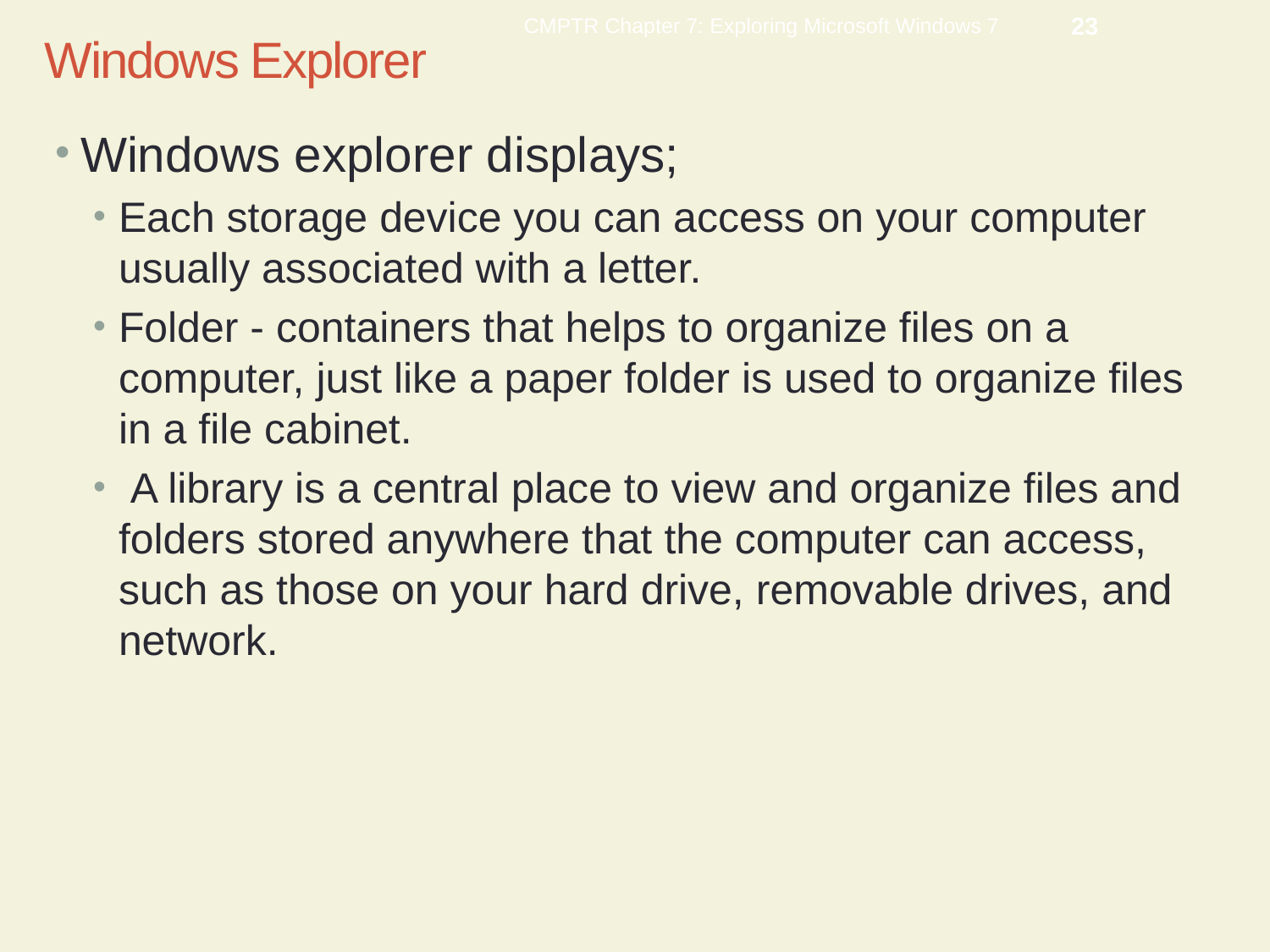

CMPTR Chapter 7: Exploring Microsoft Windows 7
23
# Windows Explorer
Windows explorer displays;
Each storage device you can access on your computer usually associated with a letter.
Folder - containers that helps to organize files on a computer, just like a paper folder is used to organize files in a file cabinet.
 A library is a central place to view and organize files and folders stored anywhere that the computer can access, such as those on your hard drive, removable drives, and network.